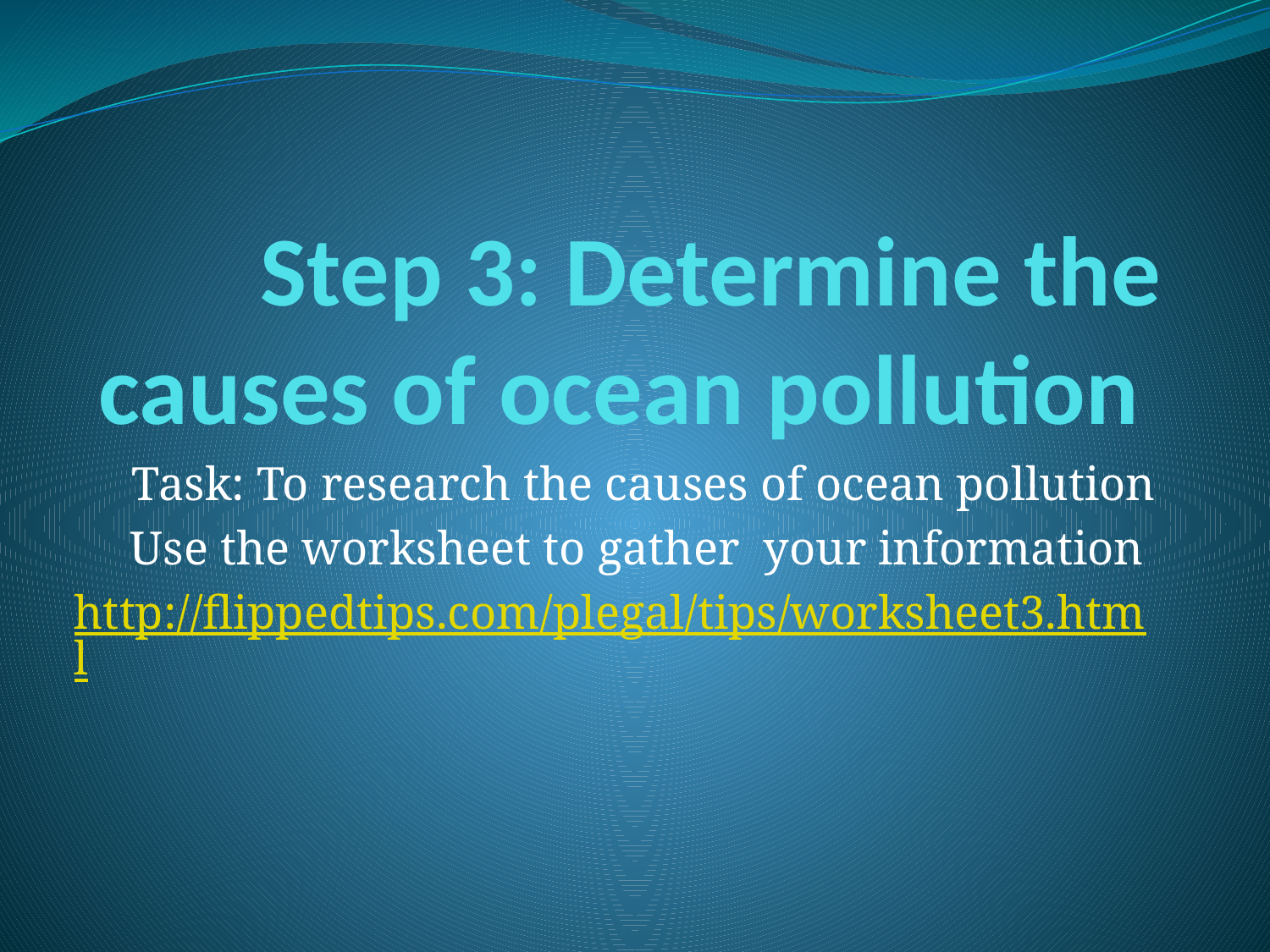

# Step 3: Determine the causes of ocean pollution
Task: To research the causes of ocean pollution
Use the worksheet to gather  your information
http://flippedtips.com/plegal/tips/worksheet3.html